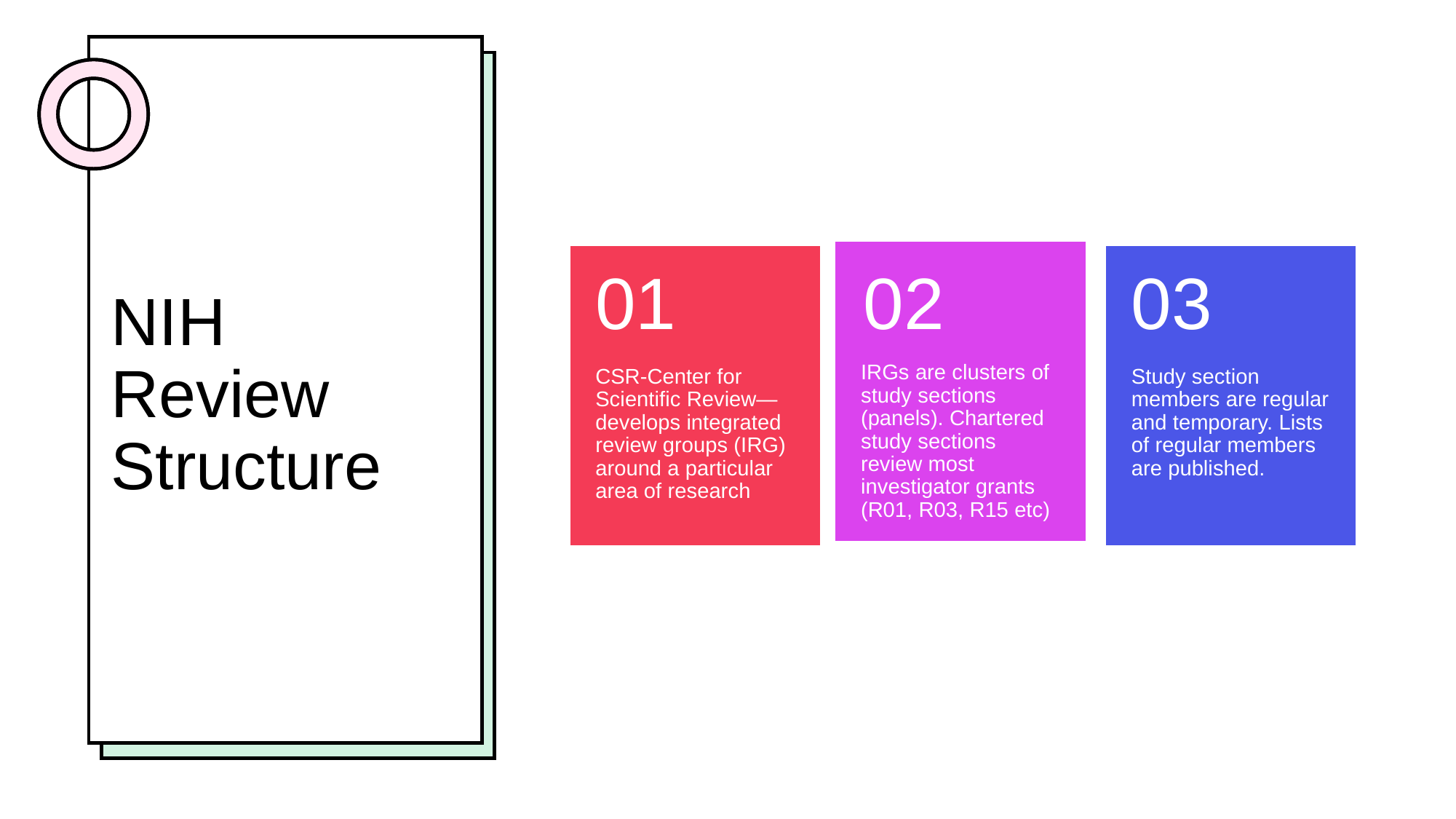

CSR-Center for Scientific Review—develops integrated review groups (IRG) around a particular area of research
01
IRGs are clusters of study sections (panels). Chartered study sections review most investigator grants (R01, R03, R15 etc)
02
Study section members are regular and temporary. Lists of regular members are published.
03

# NIH Review Structure